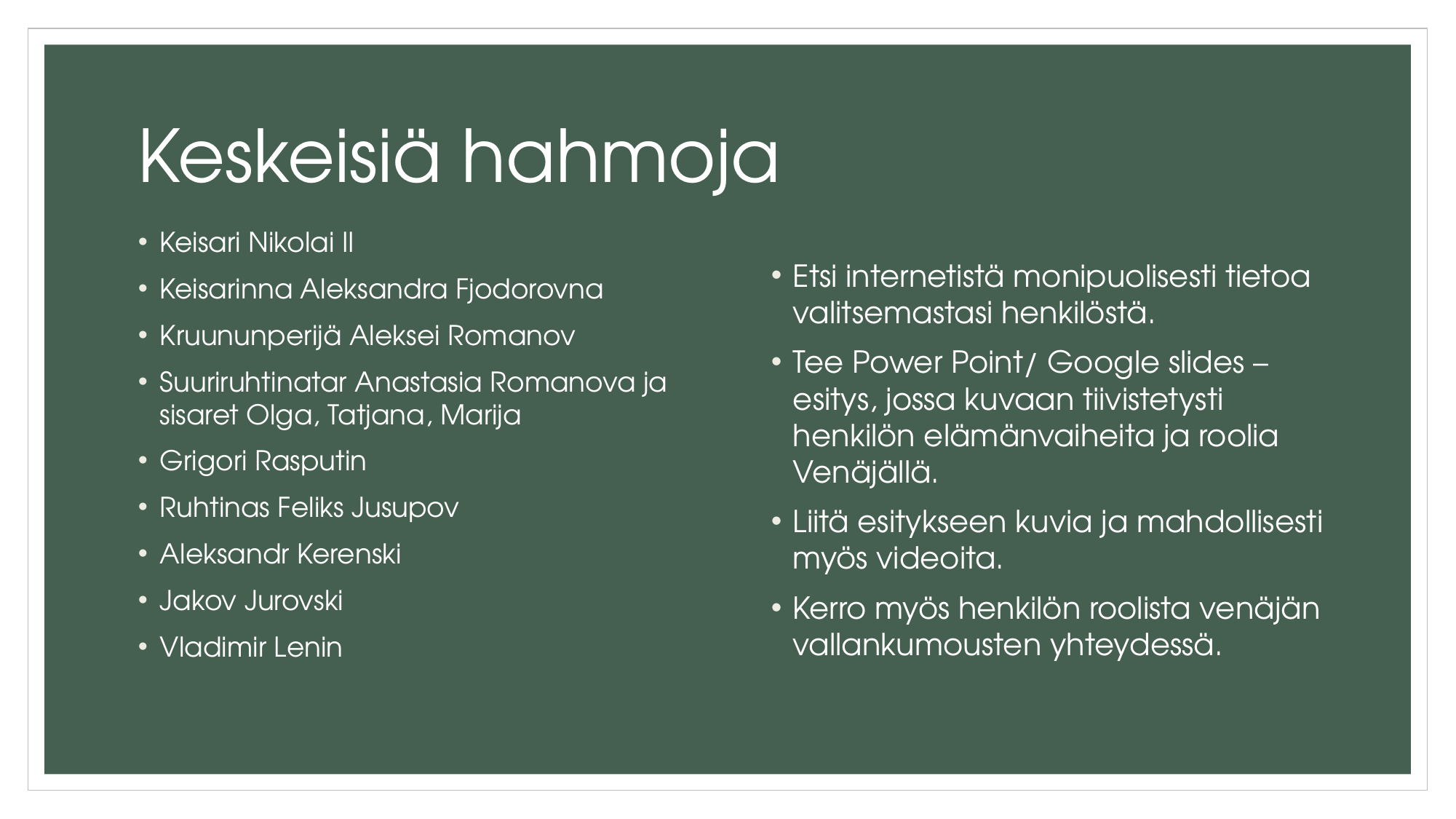

# Keskeisiä hahmoja
Keisari Nikolai II
Keisarinna Aleksandra Fjodorovna
Kruununperijä Aleksei Romanov
Suuriruhtinatar Anastasia Romanova ja sisaret Olga, Tatjana, Marija
Grigori Rasputin
Ruhtinas Feliks Jusupov
Aleksandr Kerenski
Jakov Jurovski
Vladimir Lenin

Etsi internetistä monipuolisesti tietoa valitsemastasi henkilöstä.
Tee Power Point/ Google slides –esitys, jossa kuvaan tiivistetysti henkilön elämänvaiheita ja roolia Venäjällä.
Liitä esitykseen kuvia ja mahdollisesti myös videoita.
Kerro myös henkilön roolista venäjän vallankumousten yhteydessä.